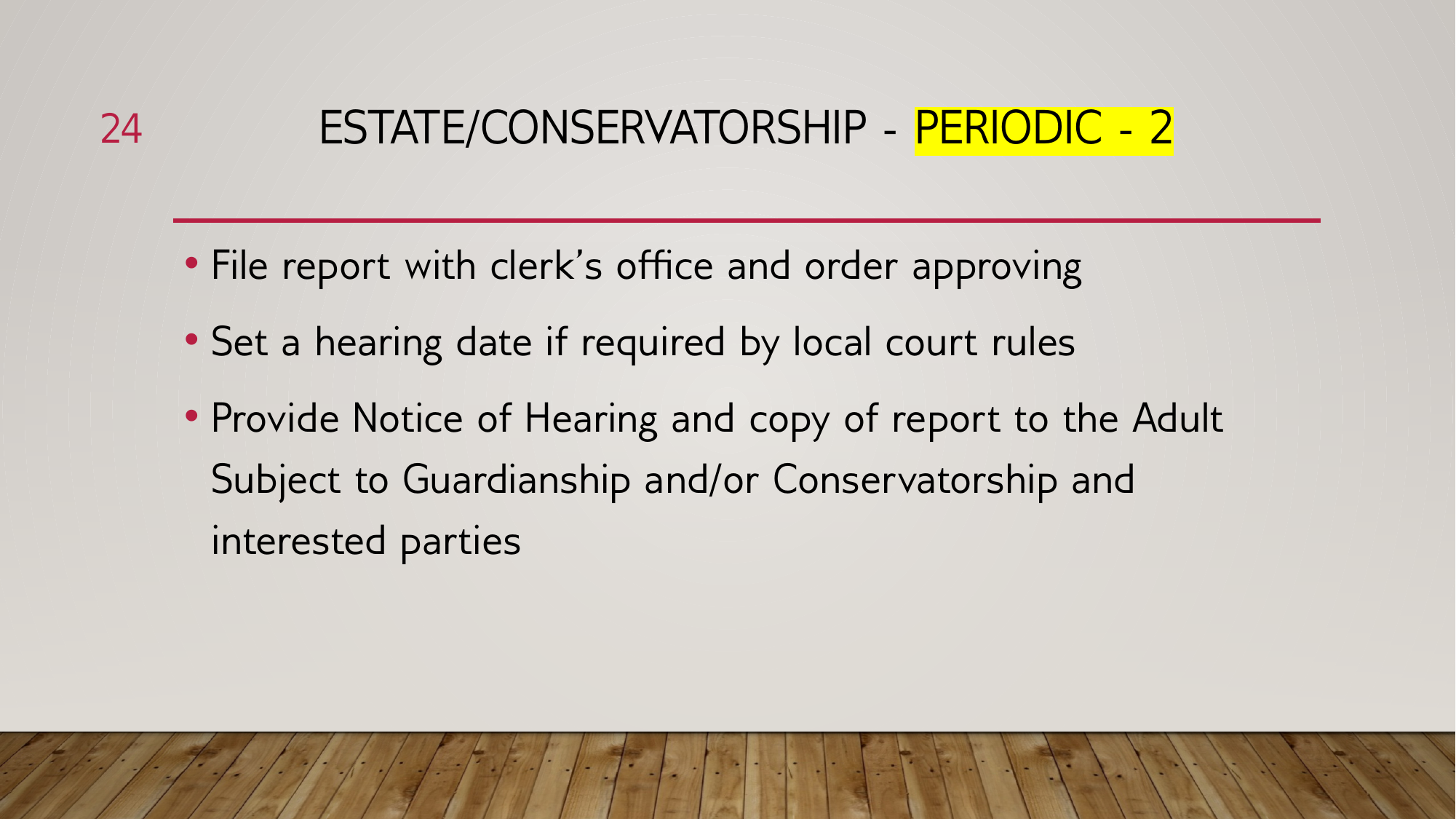

24
# ESTATE/CONSERVATORSHIP - periodic - 2
File report with clerk’s office and order approving
Set a hearing date if required by local court rules
Provide Notice of Hearing and copy of report to the Adult Subject to Guardianship and/or Conservatorship and interested parties